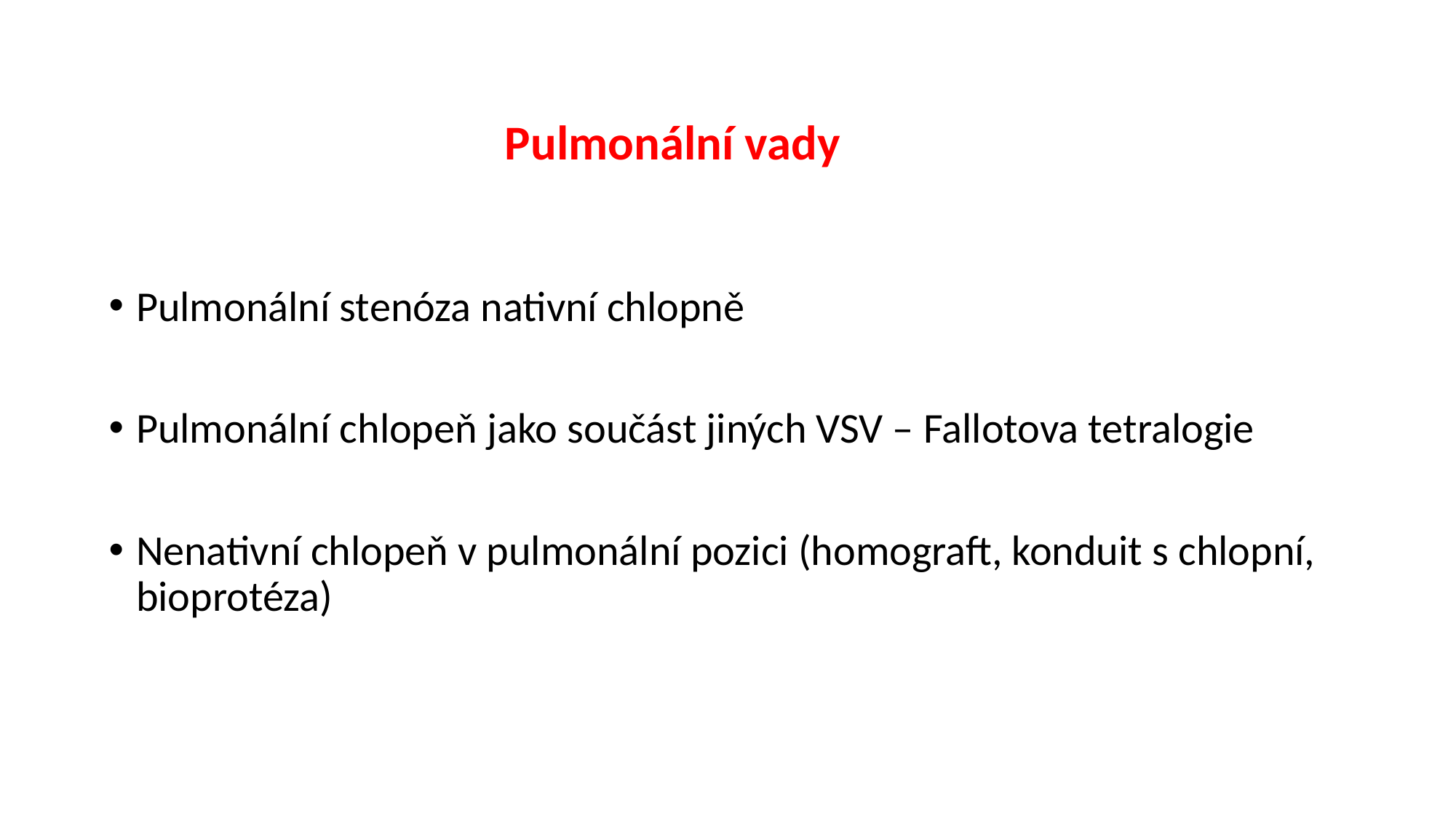

# Pulmonální vady
Pulmonální stenóza nativní chlopně

Pulmonální chlopeň jako součást jiných VSV – Fallotova tetralogie

Nenativní chlopeň v pulmonální pozici (homograft, konduit s chlopní, bioprotéza)